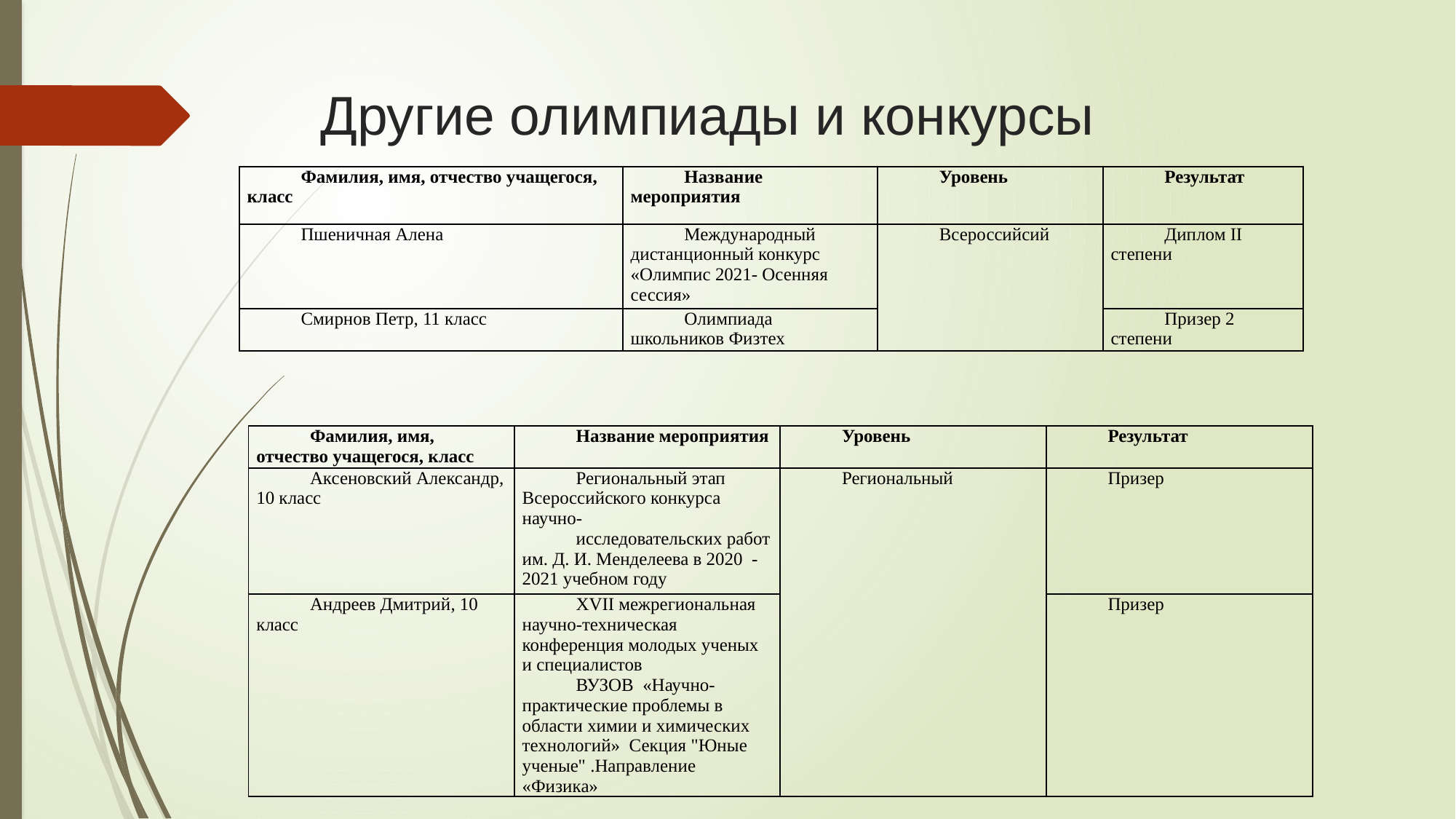

# Другие олимпиады и конкурсы
| Фамилия, имя, отчество учащегося, класс | Название мероприятия | Уровень | Результат |
| --- | --- | --- | --- |
| Пшеничная Алена | Международный дистанционный конкурс «Олимпис 2021- Осенняя сессия» | Всероссийсий | Диплом II степени |
| Смирнов Петр, 11 класс | Олимпиада школьников Физтех |  | Призер 2 степени |
| Фамилия, имя, отчество учащегося, класс | Название мероприятия | Уровень | Результат |
| --- | --- | --- | --- |
| Аксеновский Александр, 10 класс | Региональный этап Всероссийского конкурса научно- исследовательских работ им. Д. И. Менделеева в 2020 - 2021 учебном году | Региональный | Призер |
| Андреев Дмитрий, 10 класс | XVII межрегиональная научно-техническая конференция молодых ученых и специалистов ВУЗОВ «Научно-практические проблемы в области химии и химических технологий» Секция "Юные ученые" .Направление «Физика» |  | Призер |